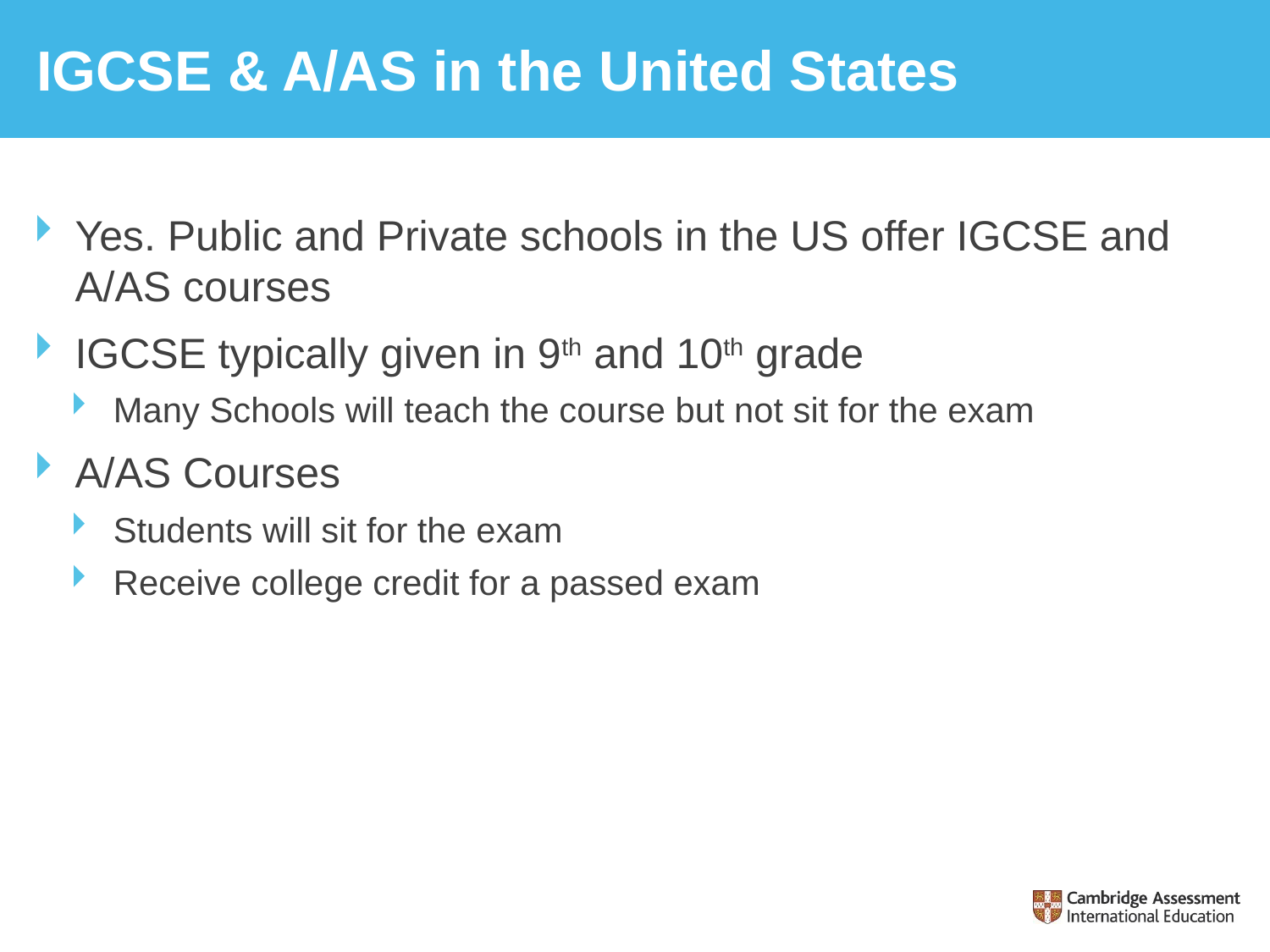

# IGCSE & A/AS in the United States
Yes. Public and Private schools in the US offer IGCSE and A/AS courses
IGCSE typically given in 9th and 10th grade
Many Schools will teach the course but not sit for the exam
A/AS Courses
Students will sit for the exam
Receive college credit for a passed exam